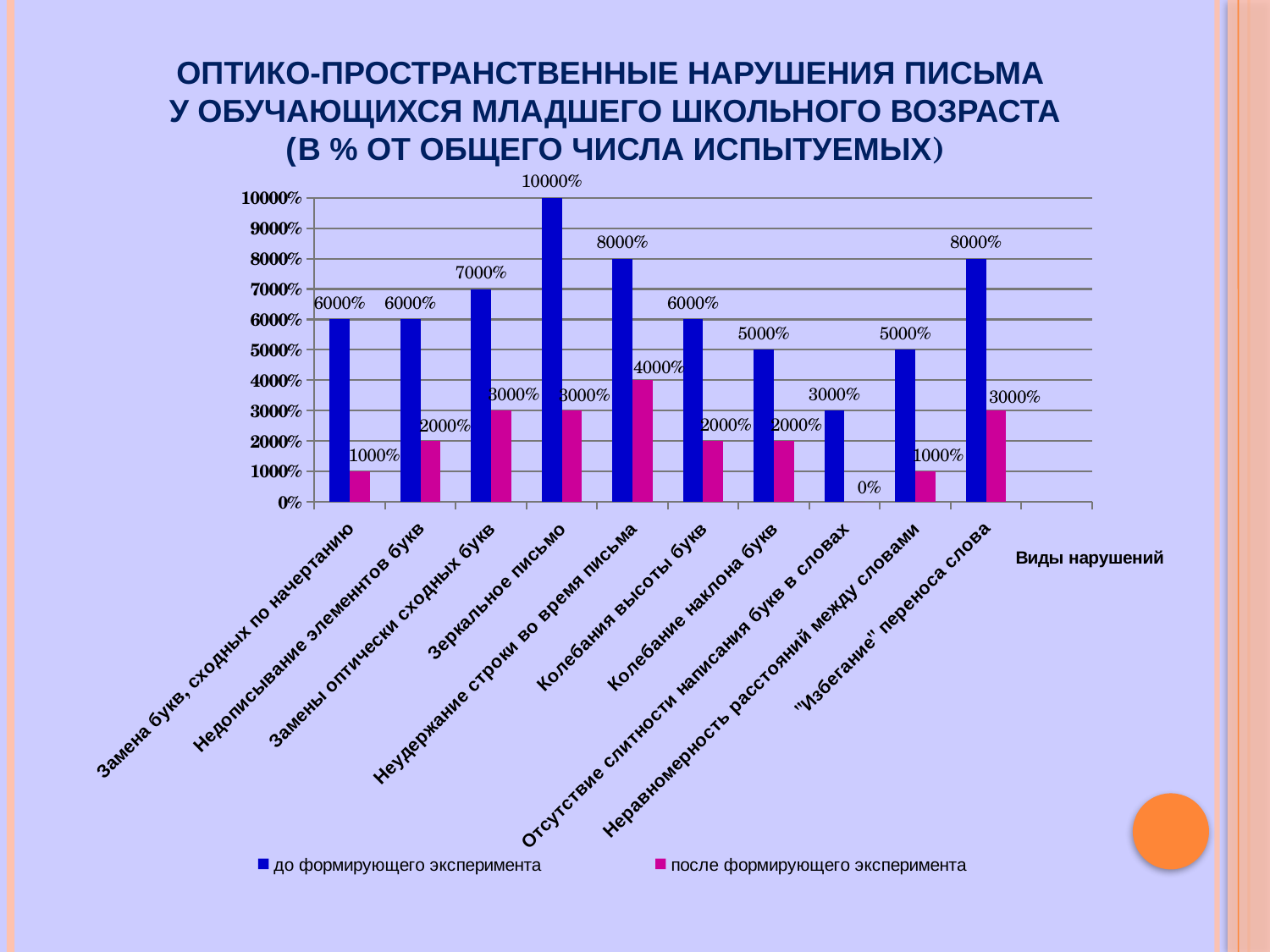

ОПТИКО-ПРОСТРАНСТВЕННЫЕ НАРУШЕНИЯ ПИСЬМА
У ОБУЧАЮЩИХСЯ МЛАДШЕГО ШКОЛЬНОГО ВОЗРАСТА
(В % ОТ ОБЩЕГО ЧИСЛА ИСПЫТУЕМЫХ)

### Chart

| Category | до формирующего эксперимента | после формирующего эксперимента  |
|---|---|---|
| Замена букв, сходных по начертанию | 60.0 | 10.0 |
| Недописывание элеменнтов букв | 60.0 | 20.0 |
| Замены оптически сходных букв | 70.0 | 30.0 |
| Зеркальное письмо | 100.0 | 30.0 |
| Неудержание строки во время письма | 80.0 | 40.0 |
| Колебания высоты букв | 60.0 | 20.0 |
| Колебание наклона букв | 50.0 | 20.0 |
| Отсутствие слитности написания букв в словах | 30.0 | 0.0 |
| Неравномерность расстояний между словами | 50.0 | 10.0 |
| "Избегание" переноса слова | 80.0 | 30.0 |